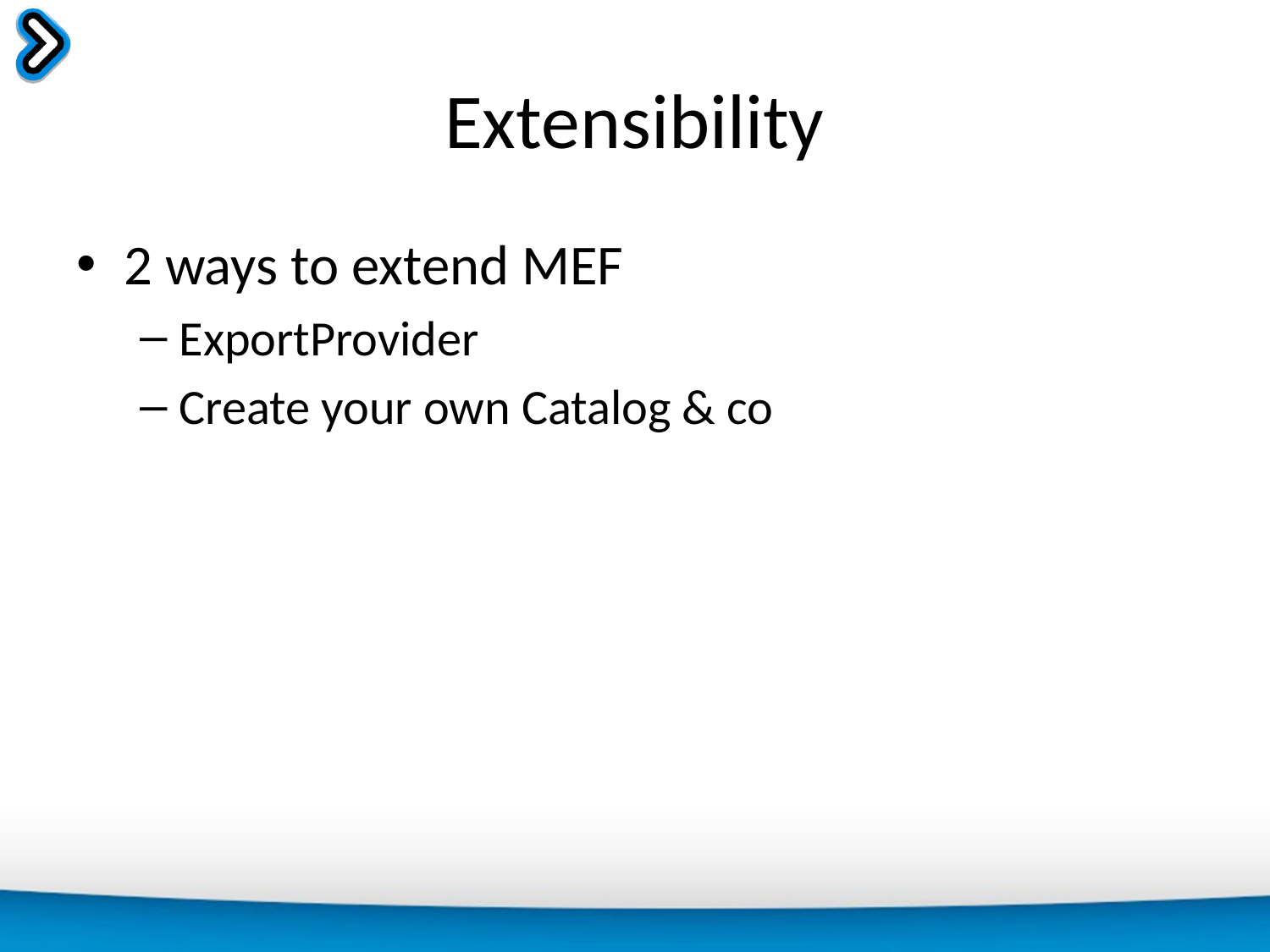

# Extensibility
2 ways to extend MEF
ExportProvider
Create your own Catalog & co